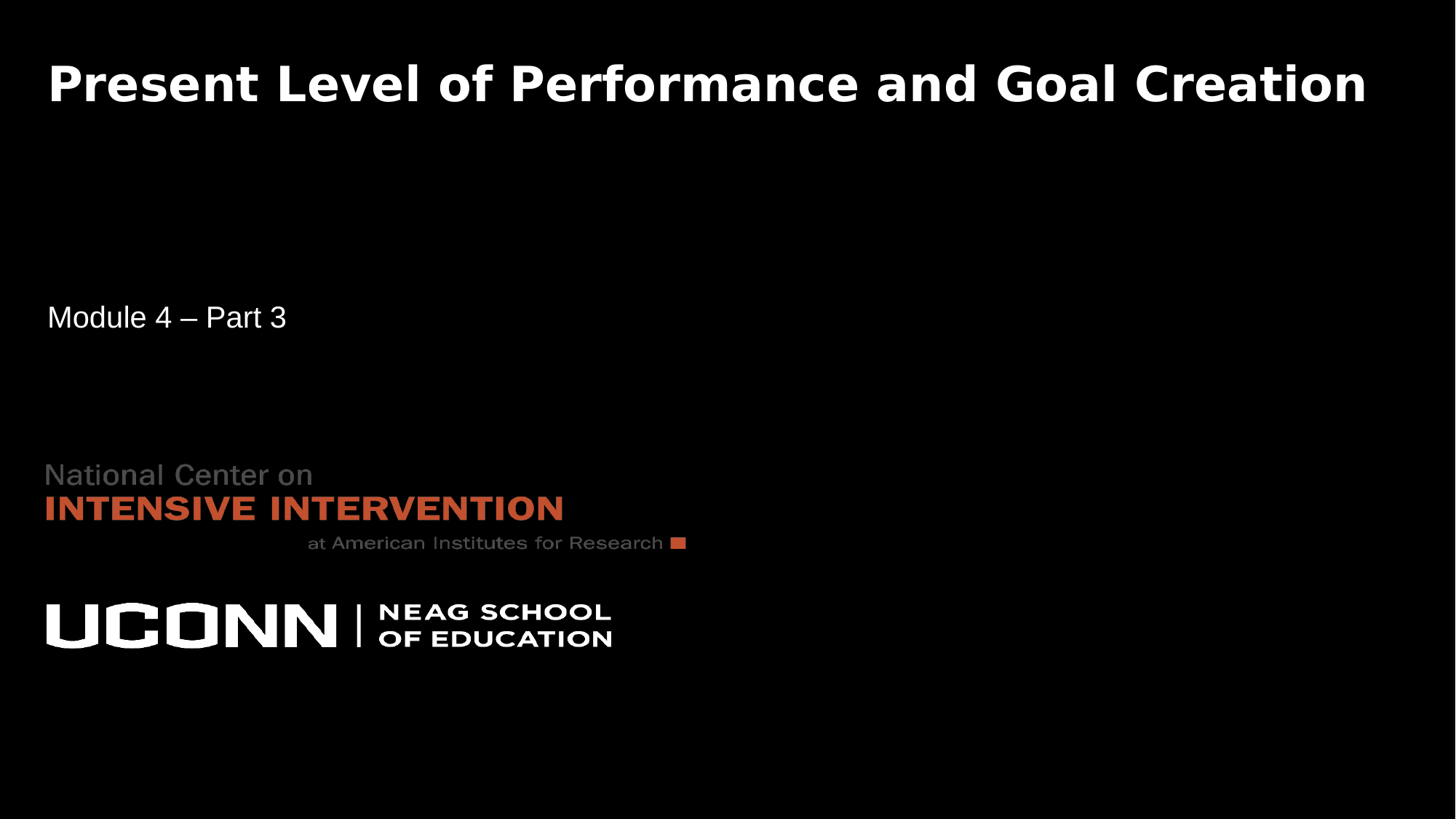

# Present Level of Performance and Goal Creation
Module 4 – Part 3